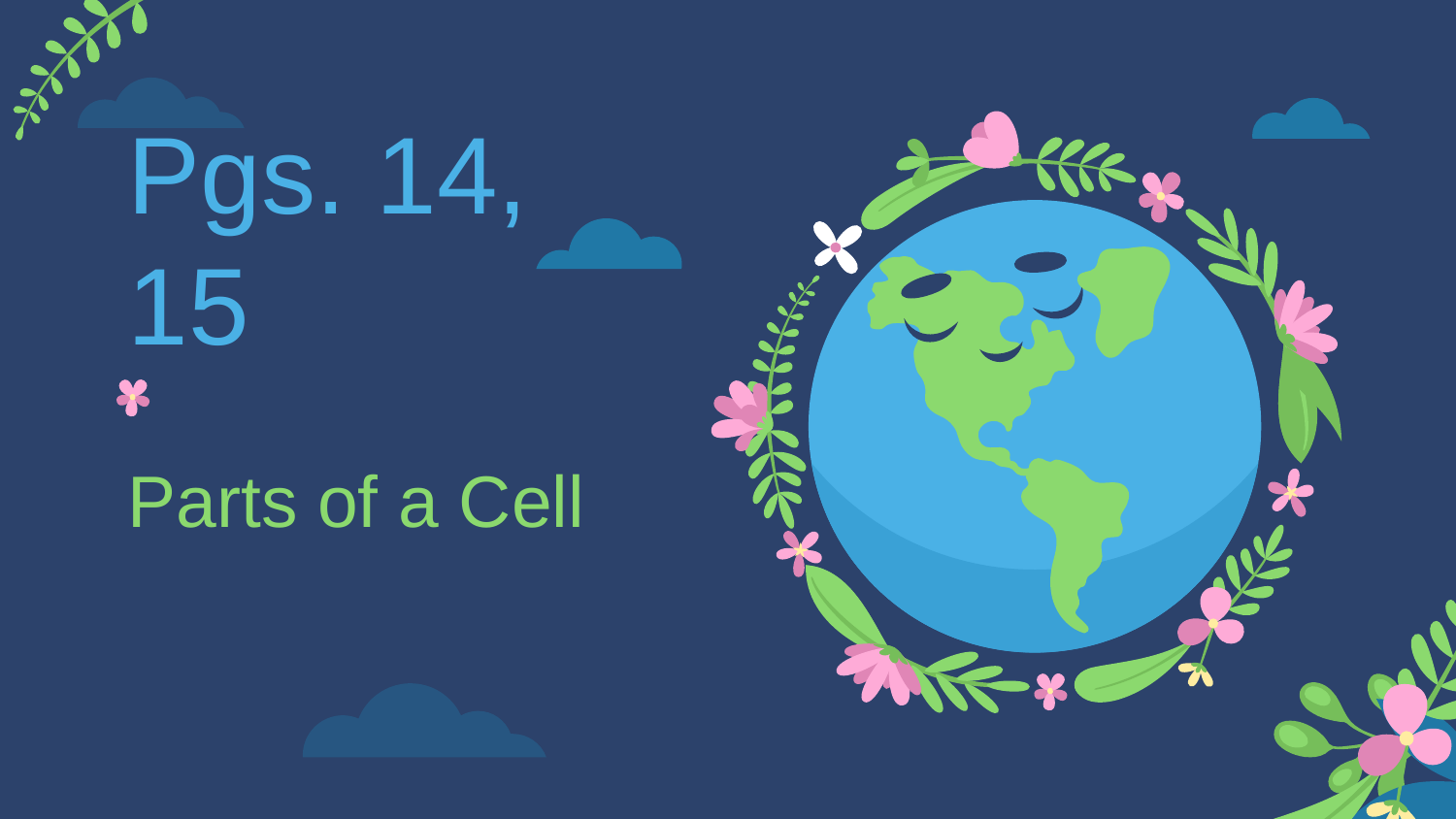

Pgs. 14, 15

# Parts of a Cell